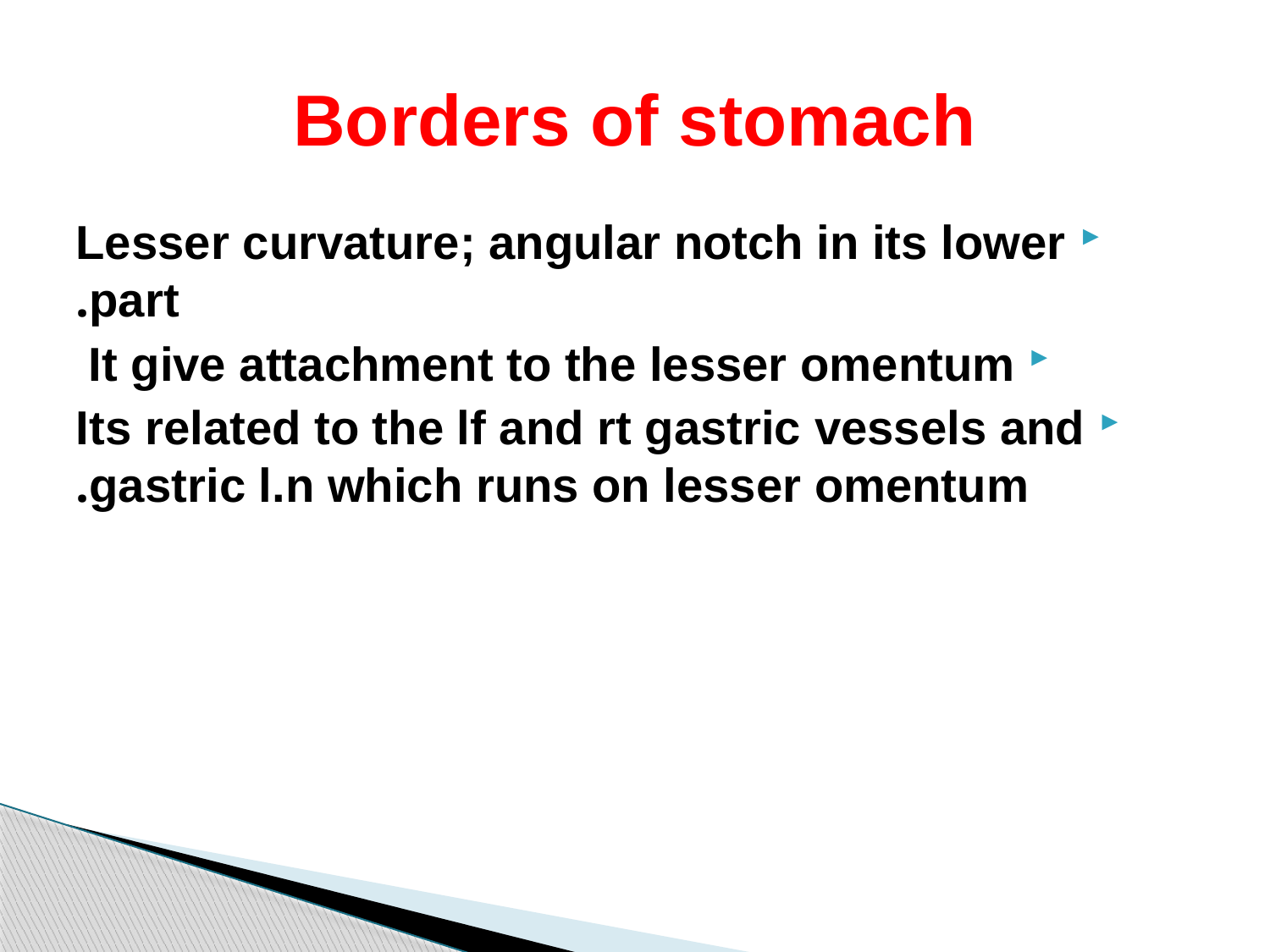

# Borders of stomach
Lesser curvature; angular notch in its lower part.
It give attachment to the lesser omentum
Its related to the lf and rt gastric vessels and gastric l.n which runs on lesser omentum.